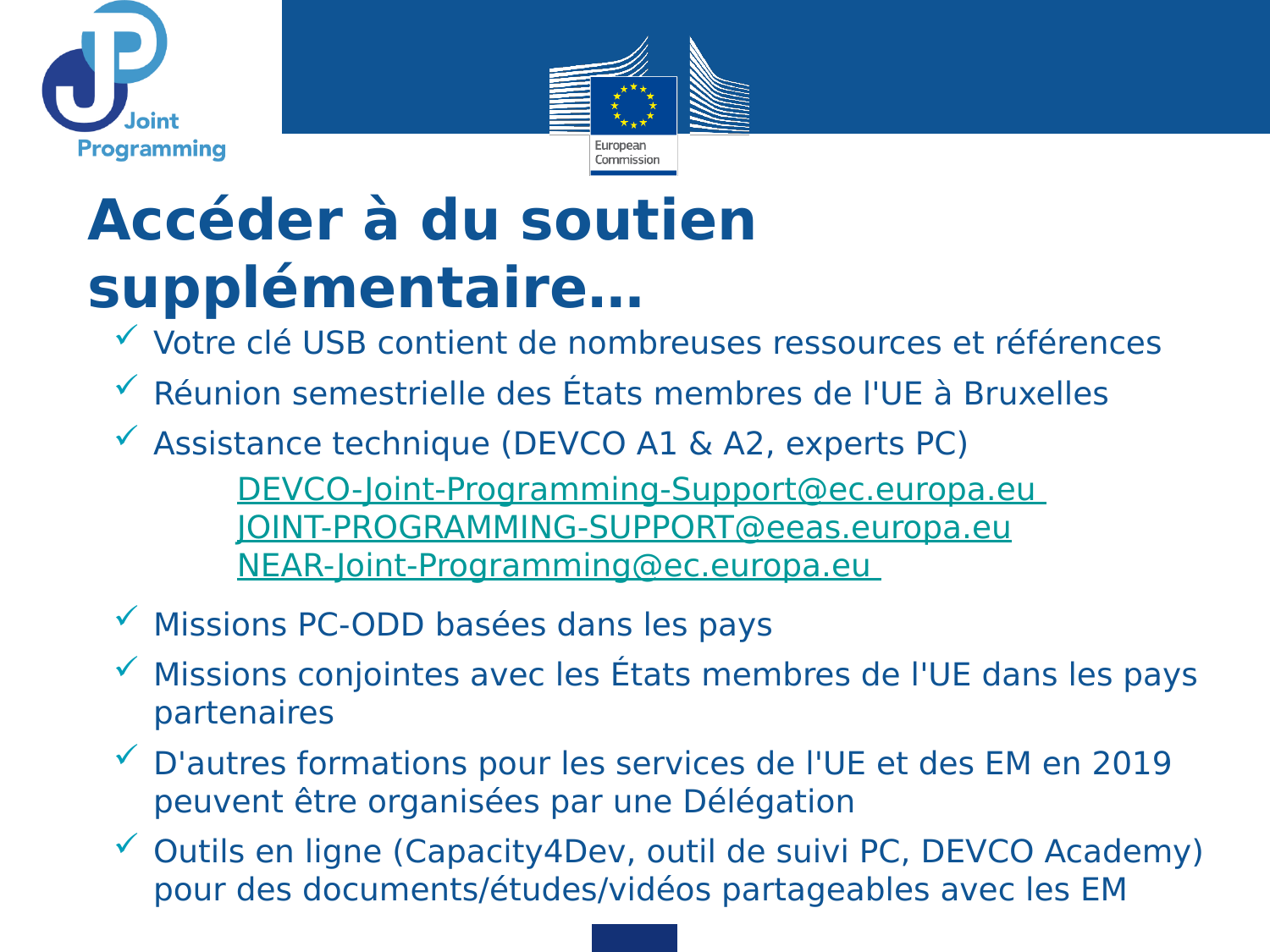

Accéder à du soutien supplémentaire…
Votre clé USB contient de nombreuses ressources et références
Réunion semestrielle des États membres de l'UE à Bruxelles
Assistance technique (DEVCO A1 & A2, experts PC)
DEVCO-Joint-Programming-Support@ec.europa.eu
JOINT-PROGRAMMING-SUPPORT@eeas.europa.eu
NEAR-Joint-Programming@ec.europa.eu
Missions PC-ODD basées dans les pays
Missions conjointes avec les États membres de l'UE dans les pays partenaires
D'autres formations pour les services de l'UE et des EM en 2019 peuvent être organisées par une Délégation
Outils en ligne (Capacity4Dev, outil de suivi PC, DEVCO Academy) pour des documents/études/vidéos partageables avec les EM